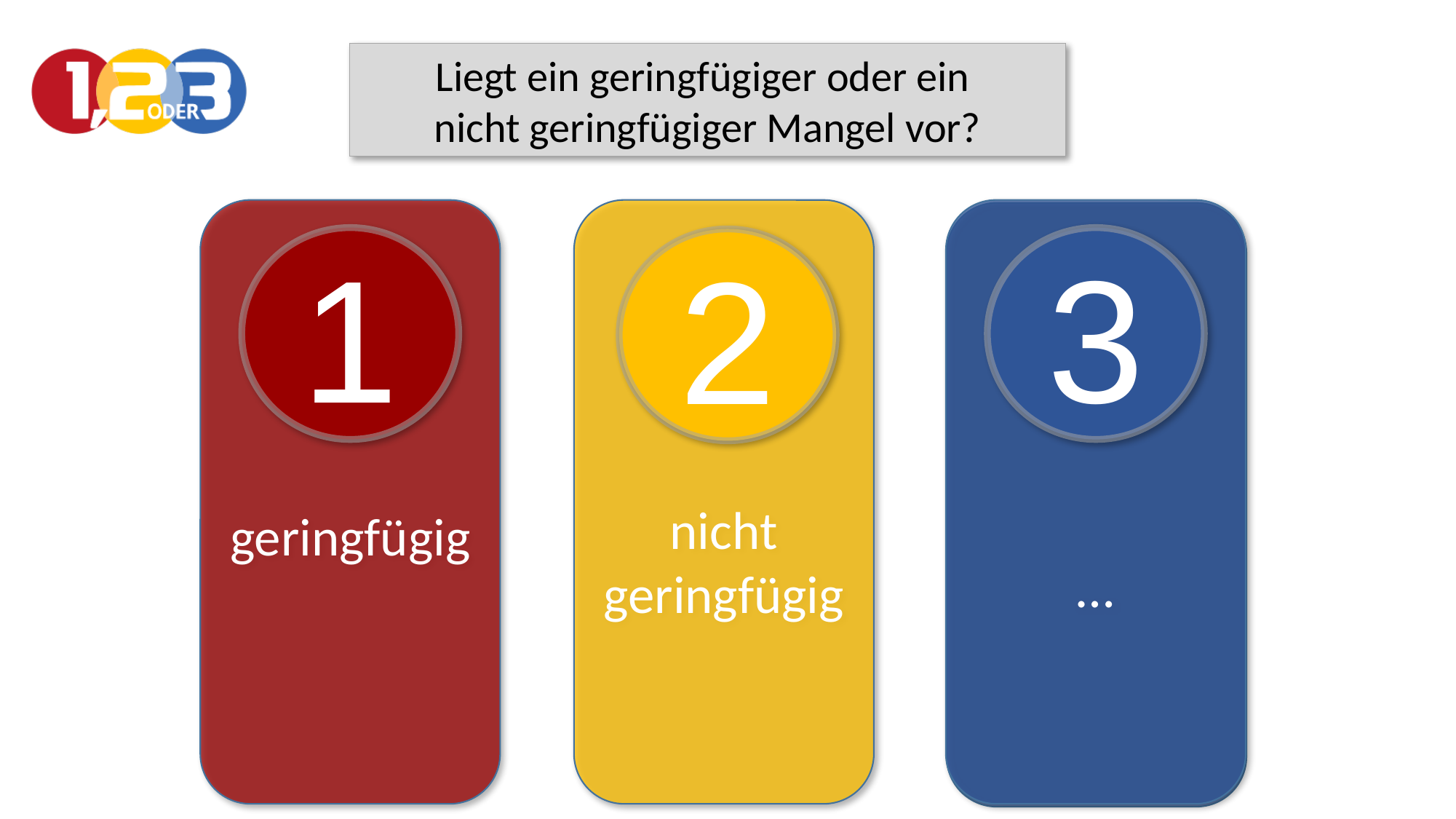

Liegt ein geringfügiger oder ein
nicht geringfügiger Mangel vor?

geringfügig

nicht geringfügig

…

3
1
2